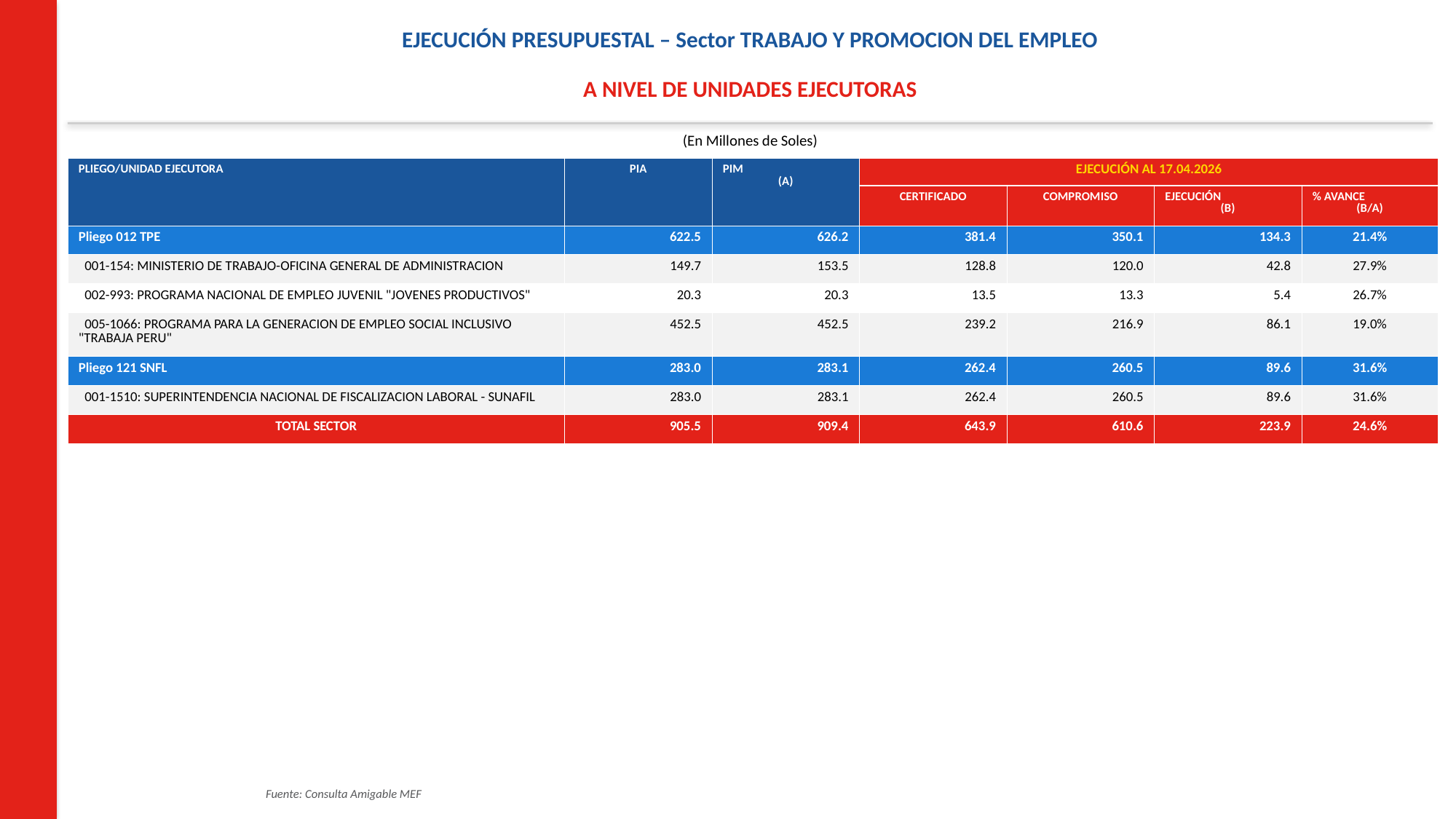

EJECUCIÓN PRESUPUESTAL – Sector TRABAJO Y PROMOCION DEL EMPLEO
A NIVEL DE UNIDADES EJECUTORAS

(En Millones de Soles)
| PLIEGO/UNIDAD EJECUTORA | PIA | PIM (A) | EJECUCIÓN AL 17.04.2026 |  |  |  |
| --- | --- | --- | --- | --- | --- | --- |
|  |  |  | CERTIFICADO | COMPROMISO | EJECUCIÓN (B) | % AVANCE (B/A) |
| Pliego 012 TPE | 622.5 | 626.2 | 381.4 | 350.1 | 134.3 | 21.4% |
| 001-154: MINISTERIO DE TRABAJO-OFICINA GENERAL DE ADMINISTRACION | 149.7 | 153.5 | 128.8 | 120.0 | 42.8 | 27.9% |
| 002-993: PROGRAMA NACIONAL DE EMPLEO JUVENIL "JOVENES PRODUCTIVOS" | 20.3 | 20.3 | 13.5 | 13.3 | 5.4 | 26.7% |
| 005-1066: PROGRAMA PARA LA GENERACION DE EMPLEO SOCIAL INCLUSIVO "TRABAJA PERU" | 452.5 | 452.5 | 239.2 | 216.9 | 86.1 | 19.0% |
| Pliego 121 SNFL | 283.0 | 283.1 | 262.4 | 260.5 | 89.6 | 31.6% |
| 001-1510: SUPERINTENDENCIA NACIONAL DE FISCALIZACION LABORAL - SUNAFIL | 283.0 | 283.1 | 262.4 | 260.5 | 89.6 | 31.6% |
| TOTAL SECTOR | 905.5 | 909.4 | 643.9 | 610.6 | 223.9 | 24.6% |
Fuente: Consulta Amigable MEF